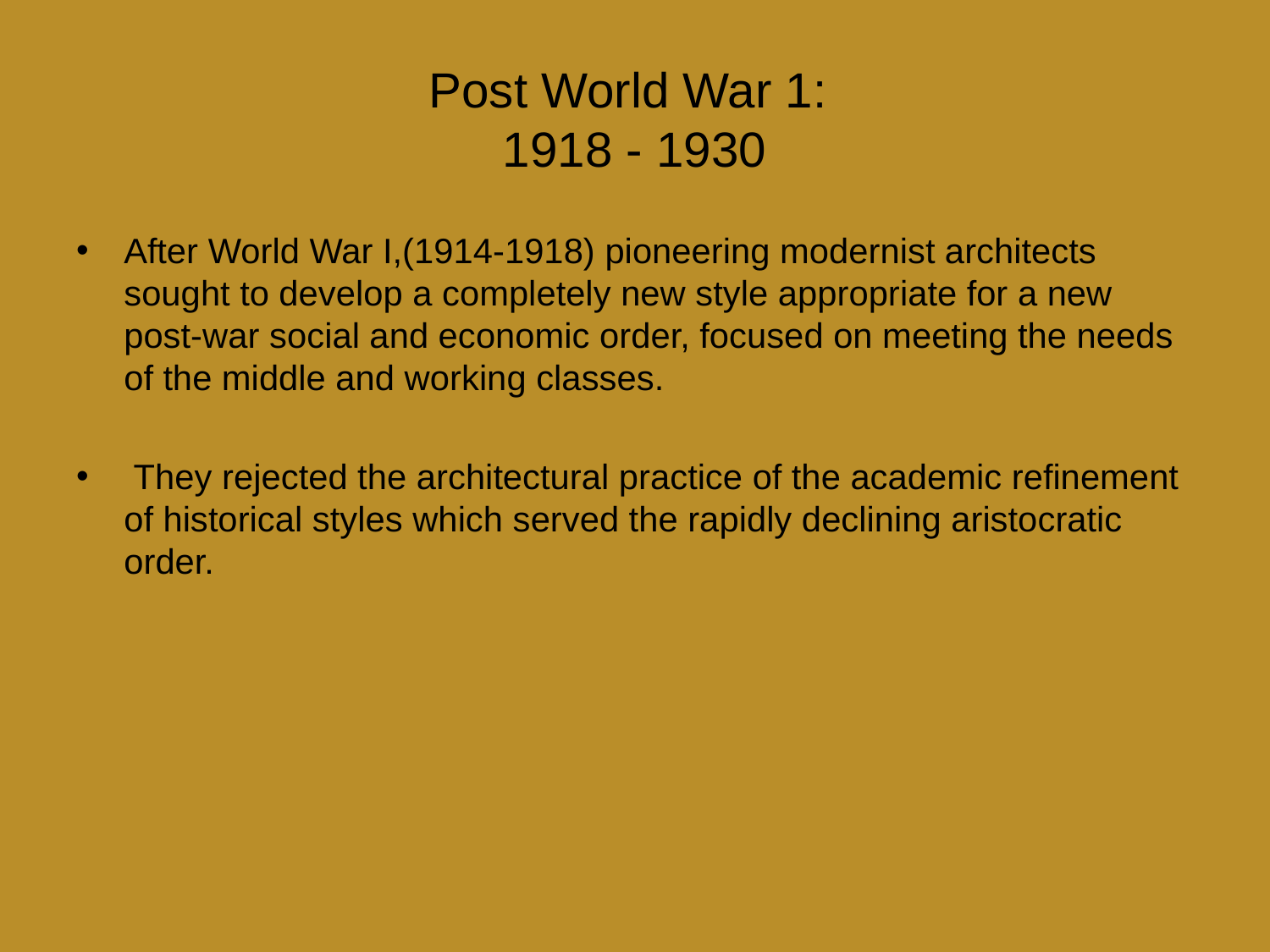

# Post World War 1: 1918 - 1930
After World War I,(1914-1918) pioneering modernist architects sought to develop a completely new style appropriate for a new post-war social and economic order, focused on meeting the needs of the middle and working classes.

 They rejected the architectural practice of the academic refinement of historical styles which served the rapidly declining aristocratic order.